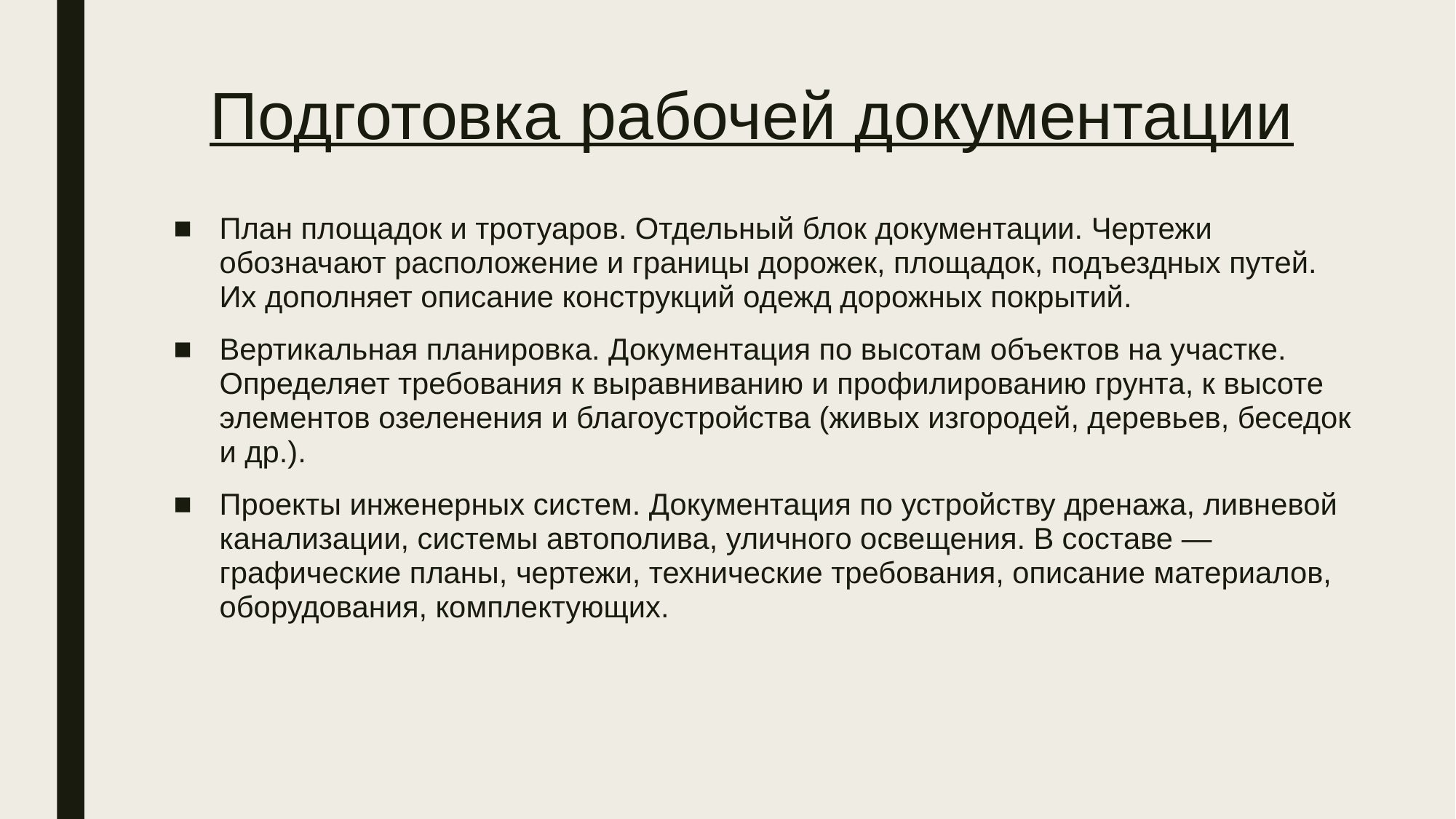

# Подготовка рабочей документации
План площадок и тротуаров. Отдельный блок документации. Чертежи обозначают расположение и границы дорожек, площадок, подъездных путей. Их дополняет описание конструкций одежд дорожных покрытий.
Вертикальная планировка. Документация по высотам объектов на участке. Определяет требования к выравниванию и профилированию грунта, к высоте элементов озеленения и благоустройства (живых изгородей, деревьев, беседок и др.).
Проекты инженерных систем. Документация по устройству дренажа, ливневой канализации, системы автополива, уличного освещения. В составе — графические планы, чертежи, технические требования, описание материалов, оборудования, комплектующих.